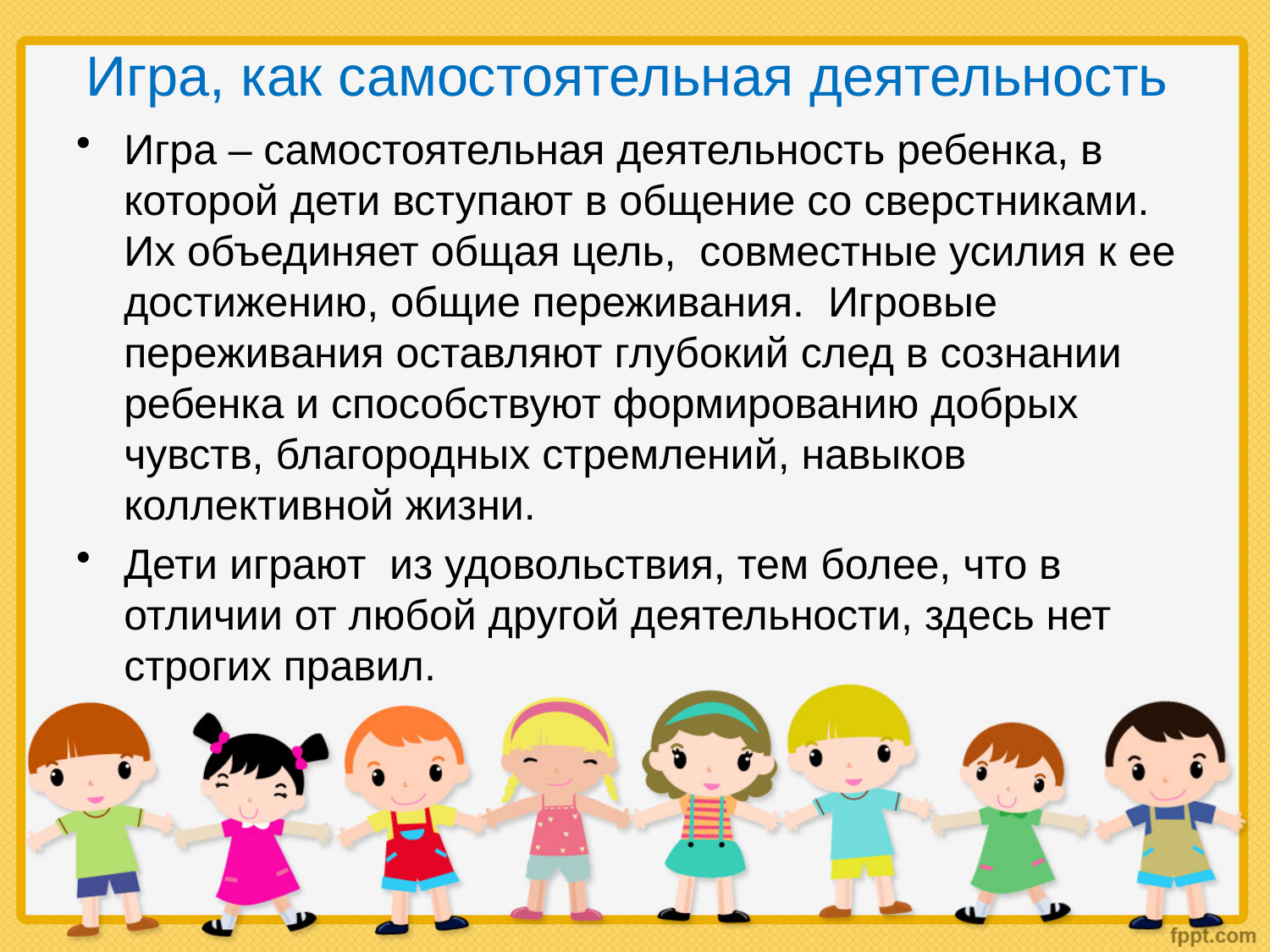

# Игра, как самостоятельная деятельность
Игра – самостоятельная деятельность ребенка, в которой дети вступают в общение со сверстниками. Их объединяет общая цель,  совместные усилия к ее достижению, общие переживания.  Игровые переживания оставляют глубокий след в сознании ребенка и способствуют формированию добрых чувств, благородных стремлений, навыков коллективной жизни.
Дети играют  из удовольствия, тем более, что в отличии от любой другой деятельности, здесь нет строгих правил.